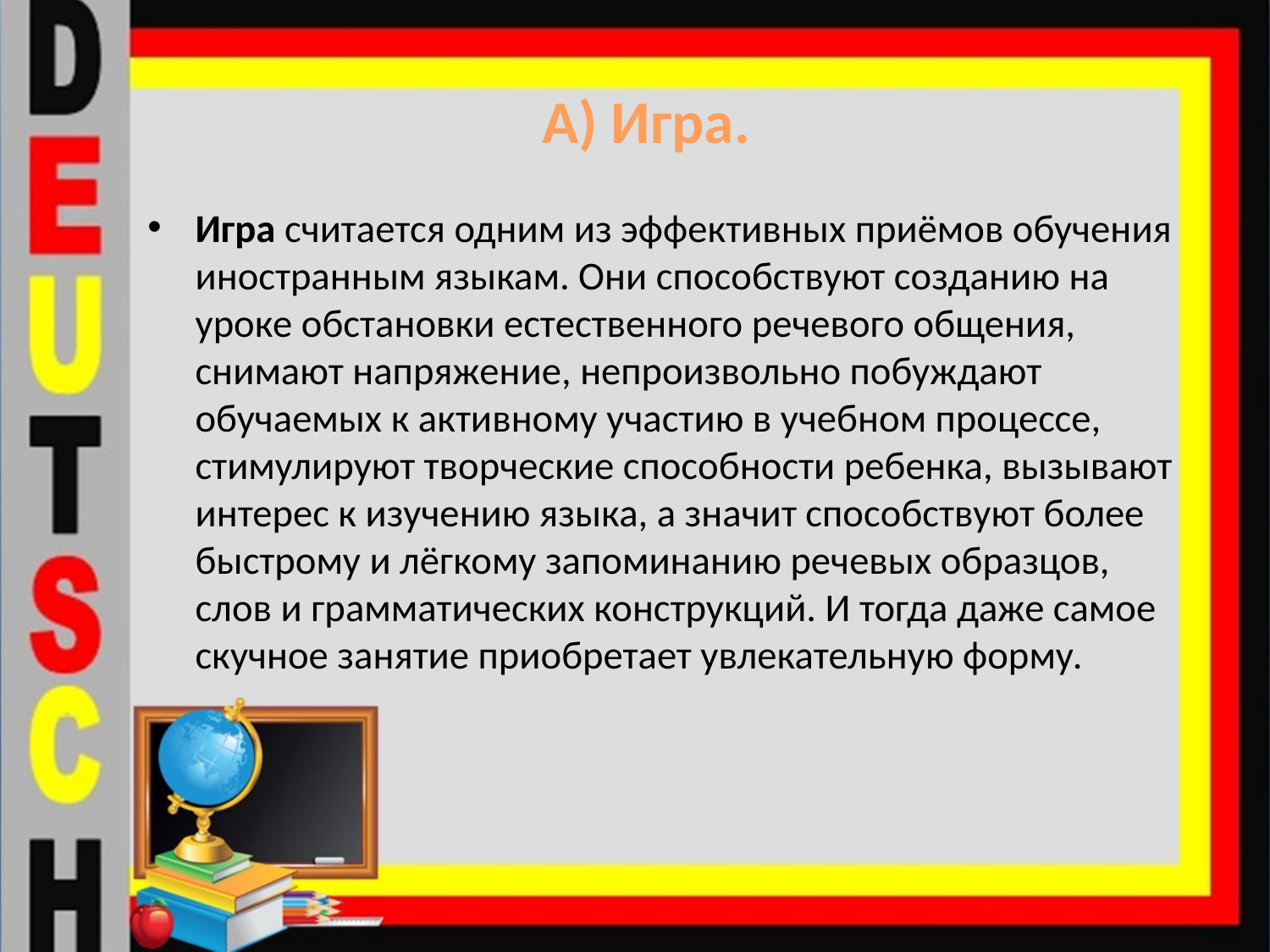

# А) Игра.
Игра считается одним из эффективных приёмов обучения иностранным языкам. Они способствуют созданию на уроке обстановки естественного речевого общения, снимают напряжение, непроизвольно побуждают обучаемых к активному участию в учебном процессе, стимулируют творческие способности ребенка, вызывают интерес к изучению языка, а значит способствуют более быстрому и лёгкому запоминанию речевых образцов, слов и грамматических конструкций. И тогда даже самое скучное занятие приобретает увлекательную форму.